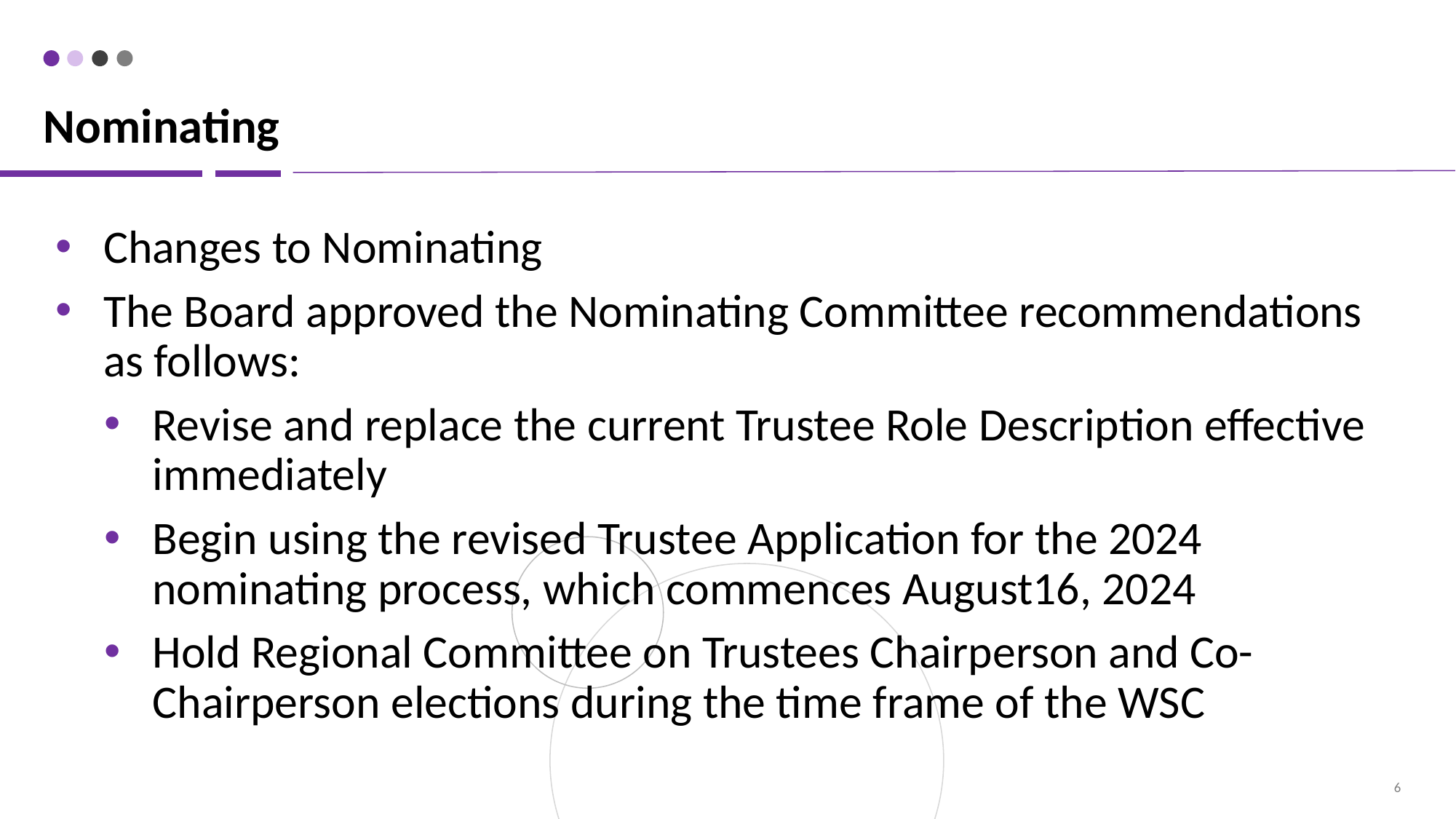

# Nominating
Changes to Nominating
The Board approved the Nominating Committee recommendations as follows:
Revise and replace the current Trustee Role Description effective immediately
Begin using the revised Trustee Application for the 2024 nominating process, which commences August16, 2024
Hold Regional Committee on Trustees Chairperson and Co-Chairperson elections during the time frame of the WSC
6